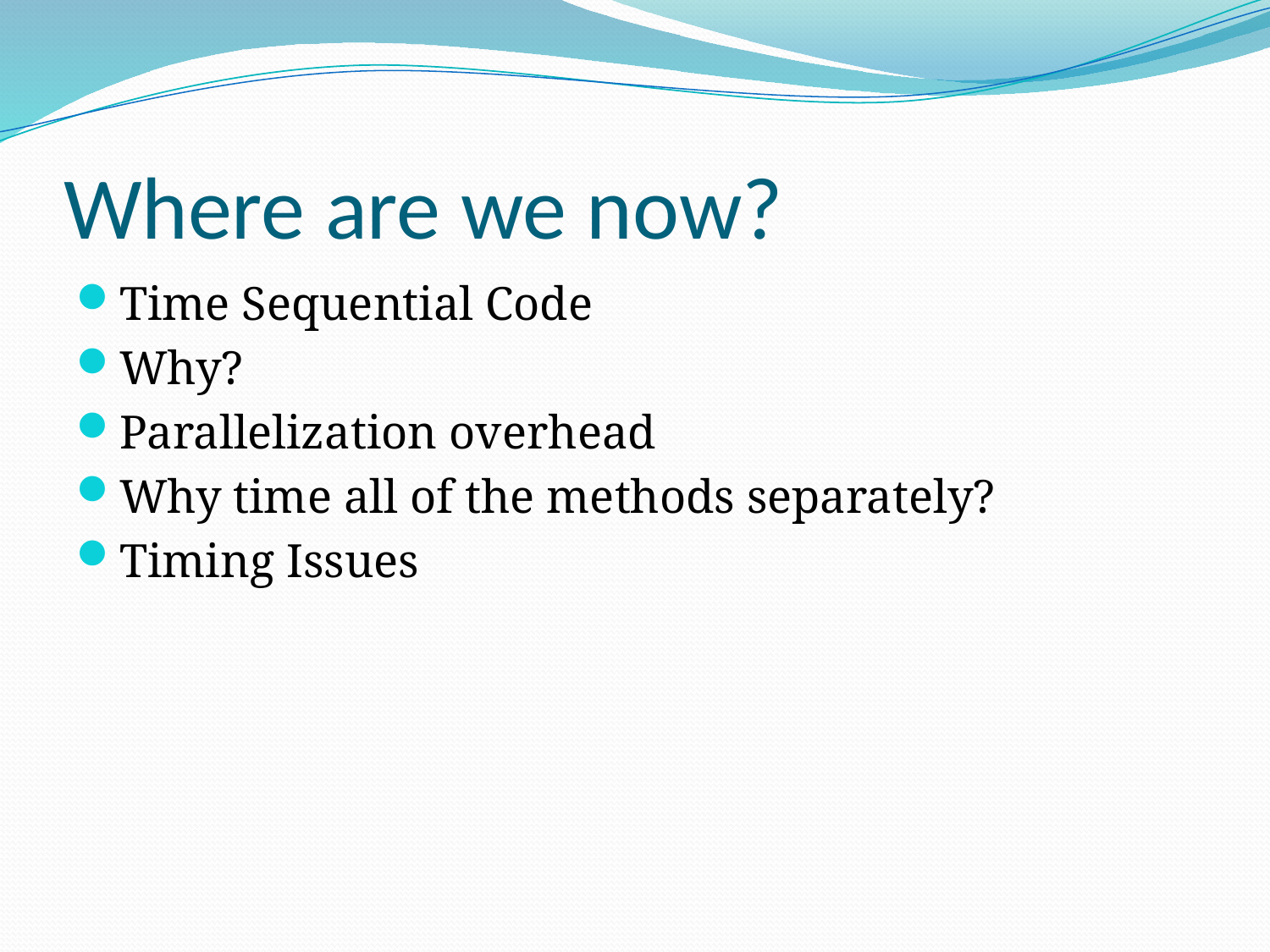

# Where are we now?
Time Sequential Code
Why?
Parallelization overhead
Why time all of the methods separately?
Timing Issues